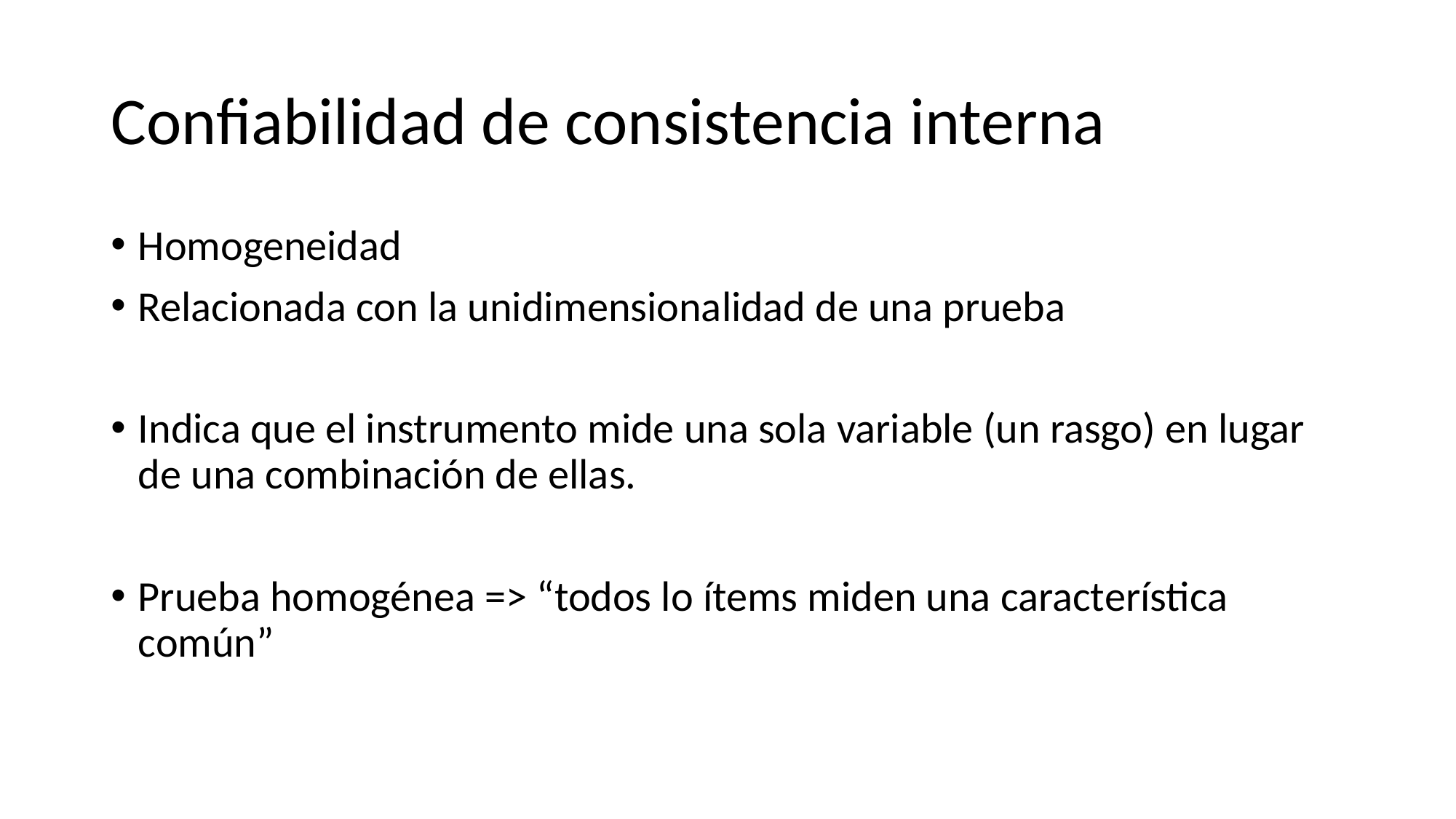

# Confiabilidad de consistencia interna
Homogeneidad
Relacionada con la unidimensionalidad de una prueba

Indica que el instrumento mide una sola variable (un rasgo) en lugar de una combinación de ellas.

Prueba homogénea => “todos lo ítems miden una característica común”